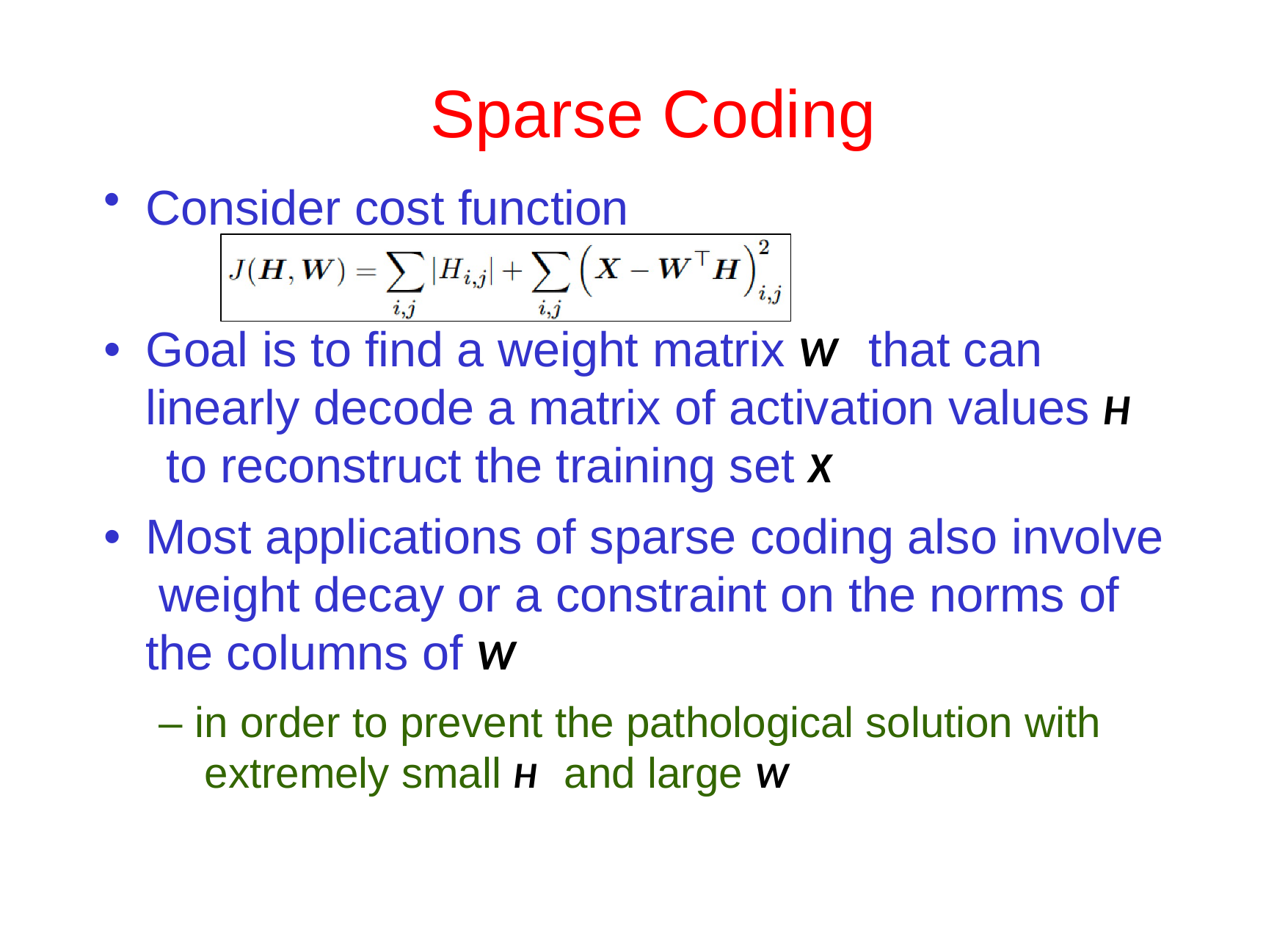

# Sparse Coding
Consider cost function

Goal is to find a weight matrix W that can  linearly decode a matrix of activation values H  to reconstruct the training set X
Most applications of sparse coding also involve  weight decay or a constraint on the norms of  the columns of W
– in order to prevent the pathological solution with  extremely small H and large W